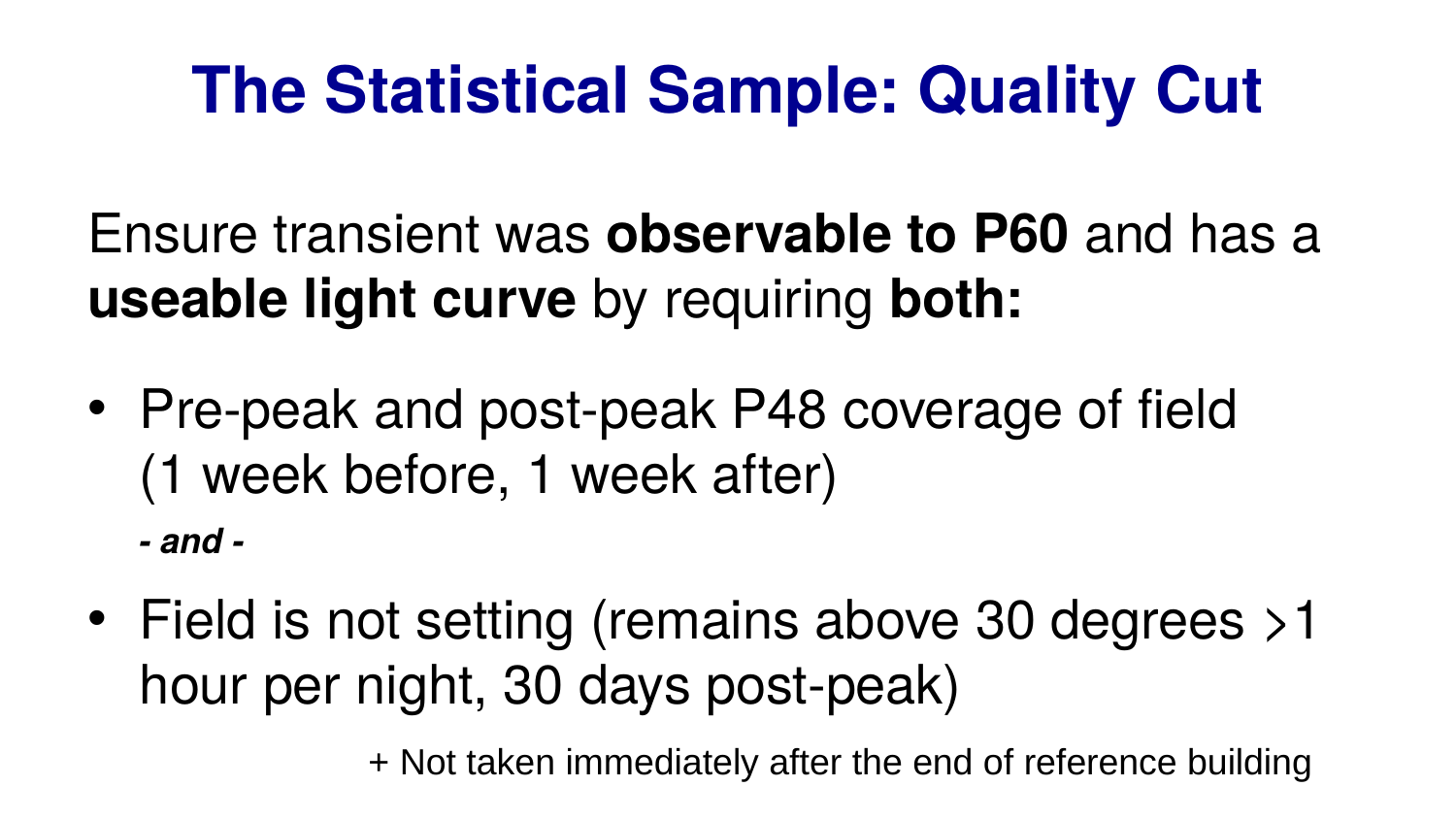

# The Statistical Sample: Quality Cut
Ensure transient was observable to P60 and has a useable light curve by requiring both:

Pre-peak and post-peak P48 coverage of field
(1 week before, 1 week after)
								- and -
Field is not setting (remains above 30 degrees >1 hour per night, 30 days post-peak)
+ Not taken immediately after the end of reference building